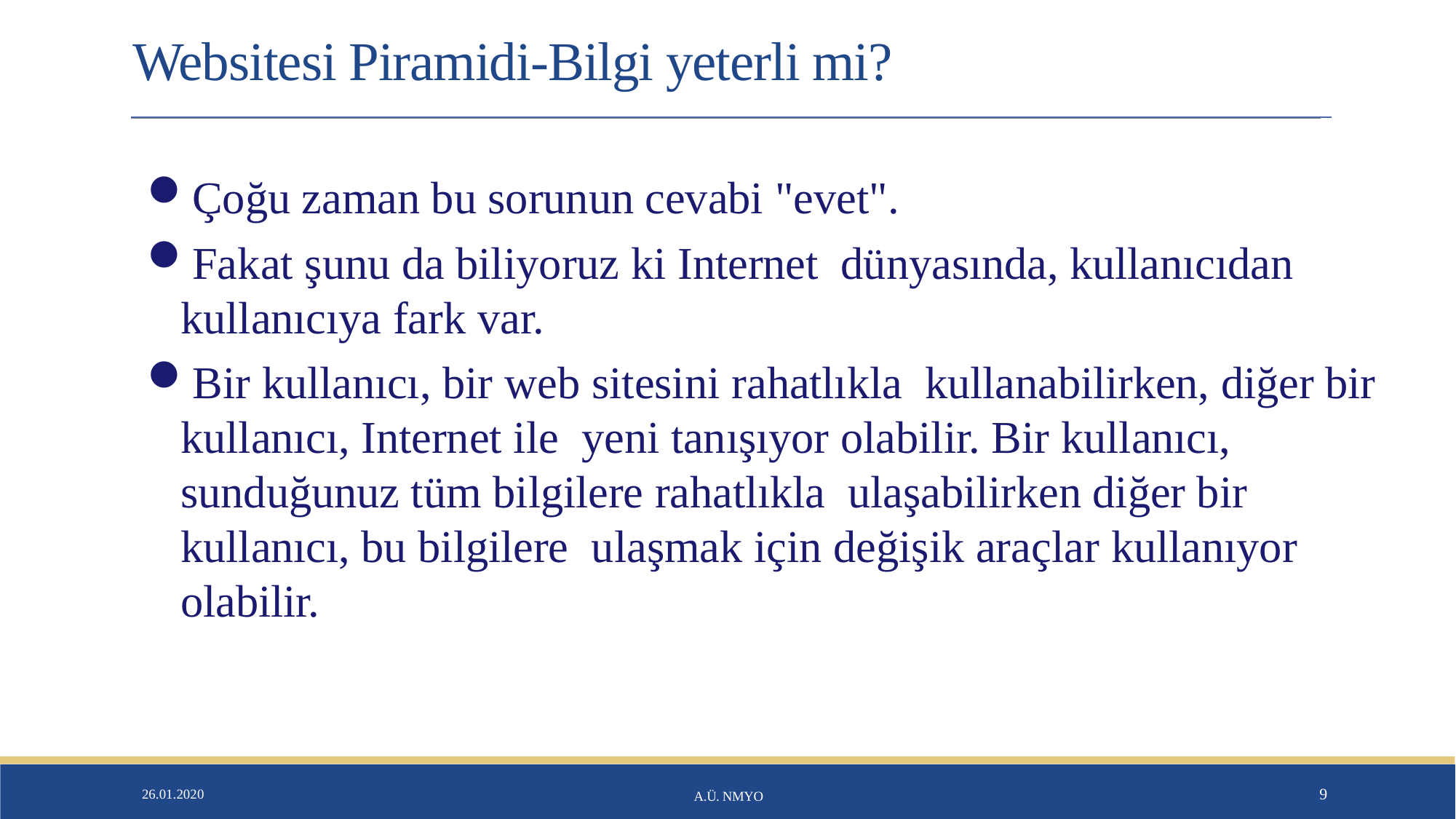

# Websitesi Piramidi-Bilgi yeterli mi?
Çoğu zaman bu sorunun cevabi "evet".
Fakat şunu da biliyoruz ki Internet  dünyasında, kullanıcıdan kullanıcıya fark var.
Bir kullanıcı, bir web sitesini rahatlıkla  kullanabilirken, diğer bir kullanıcı, Internet ile  yeni tanışıyor olabilir. Bir kullanıcı,  sunduğunuz tüm bilgilere rahatlıkla  ulaşabilirken diğer bir kullanıcı, bu bilgilere  ulaşmak için değişik araçlar kullanıyor  olabilir.
26.01.2020
A.Ü. NMYO
9